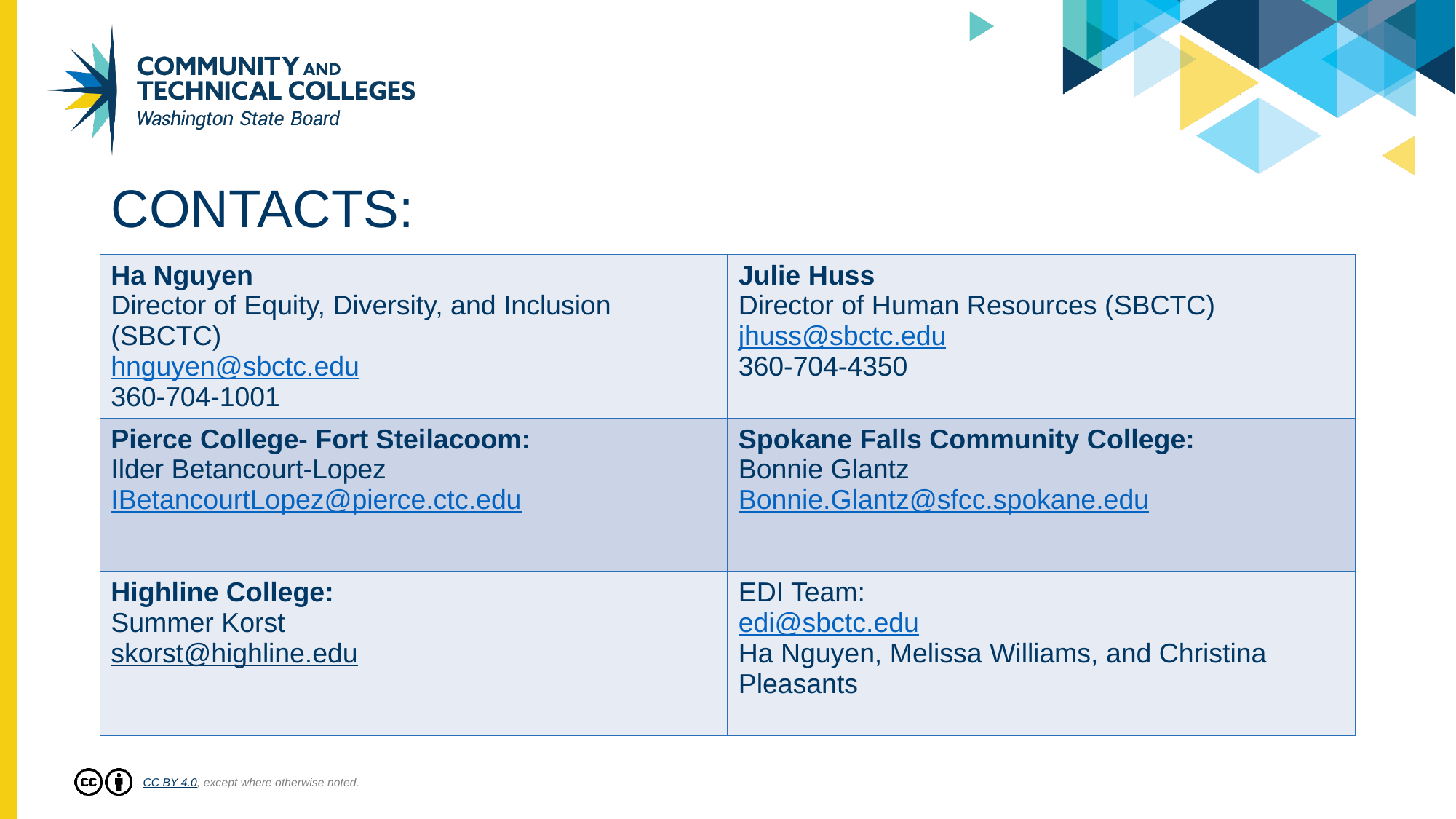

# CONTACTS:
| Ha Nguyen Director of Equity, Diversity, and Inclusion (SBCTC) hnguyen@sbctc.edu 360-704-1001 | Julie Huss Director of Human Resources (SBCTC) jhuss@sbctc.edu 360-704-4350 |
| --- | --- |
| Pierce College- Fort Steilacoom: Ilder Betancourt-Lopez IBetancourtLopez@pierce.ctc.edu | Spokane Falls Community College: Bonnie Glantz Bonnie.Glantz@sfcc.spokane.edu |
| Highline College: Summer Korst skorst@highline.edu | EDI Team: edi@sbctc.edu Ha Nguyen, Melissa Williams, and Christina Pleasants |